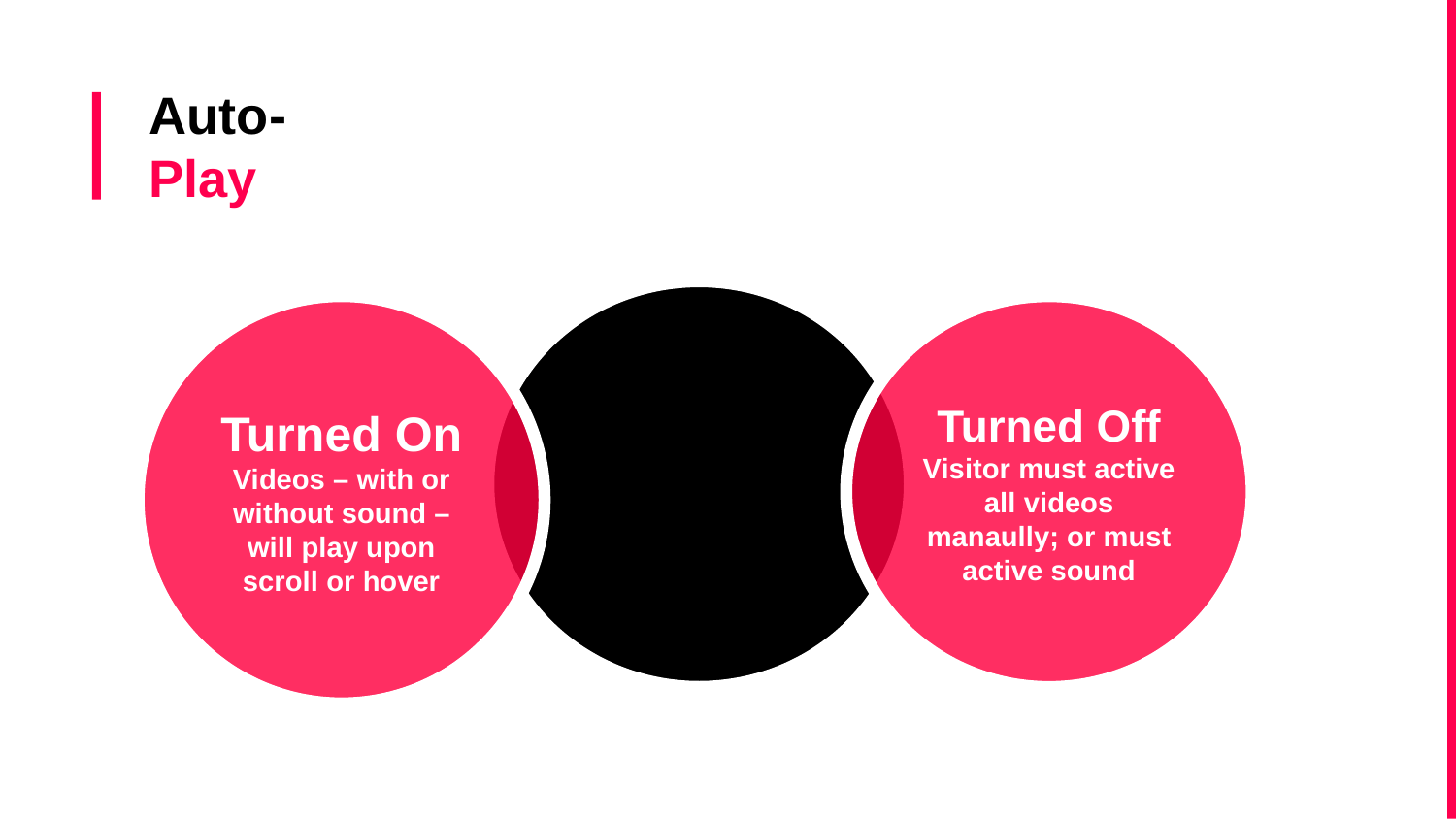

# Auto- Play

Turned On
Videos – with or without sound – will play upon scroll or hover
Turned Off
Visitor must active all videos manaully; or must active sound